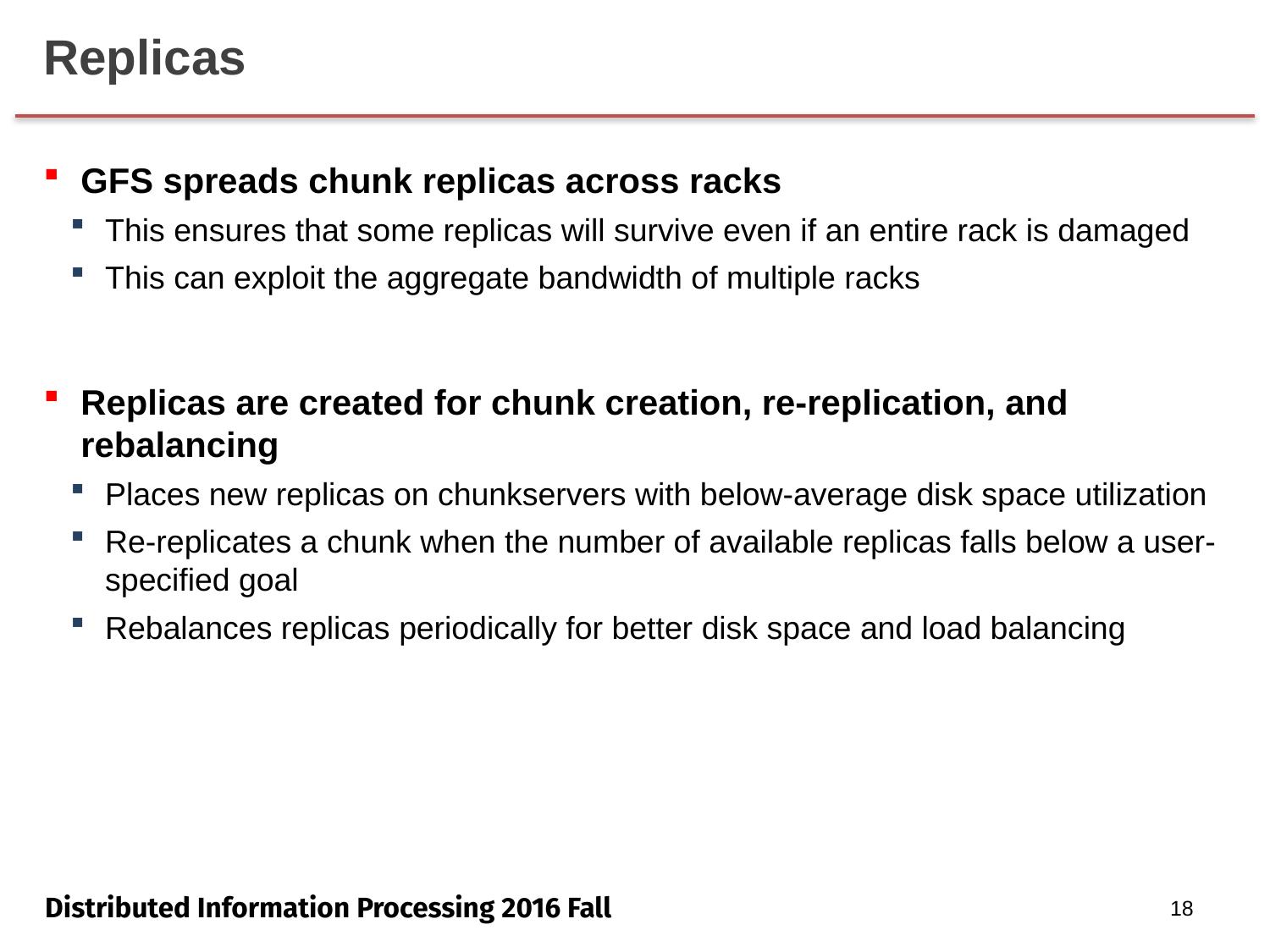

# Replicas
GFS spreads chunk replicas across racks
This ensures that some replicas will survive even if an entire rack is damaged
This can exploit the aggregate bandwidth of multiple racks

Replicas are created for chunk creation, re-replication, and rebalancing
Places new replicas on chunkservers with below-average disk space utilization
Re-replicates a chunk when the number of available replicas falls below a user-specified goal
Rebalances replicas periodically for better disk space and load balancing

18